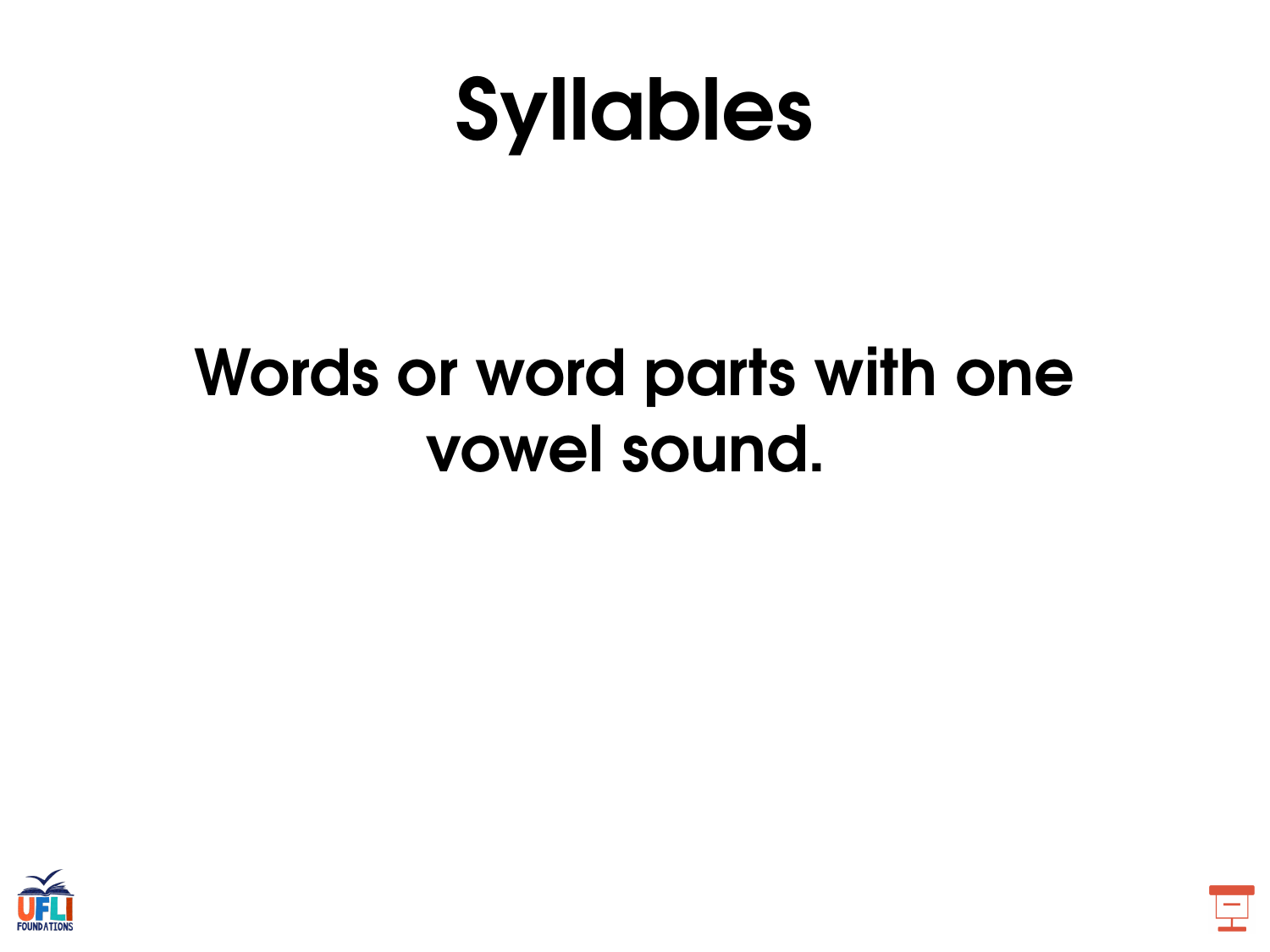

Syllables
Words or word parts with one vowel sound.